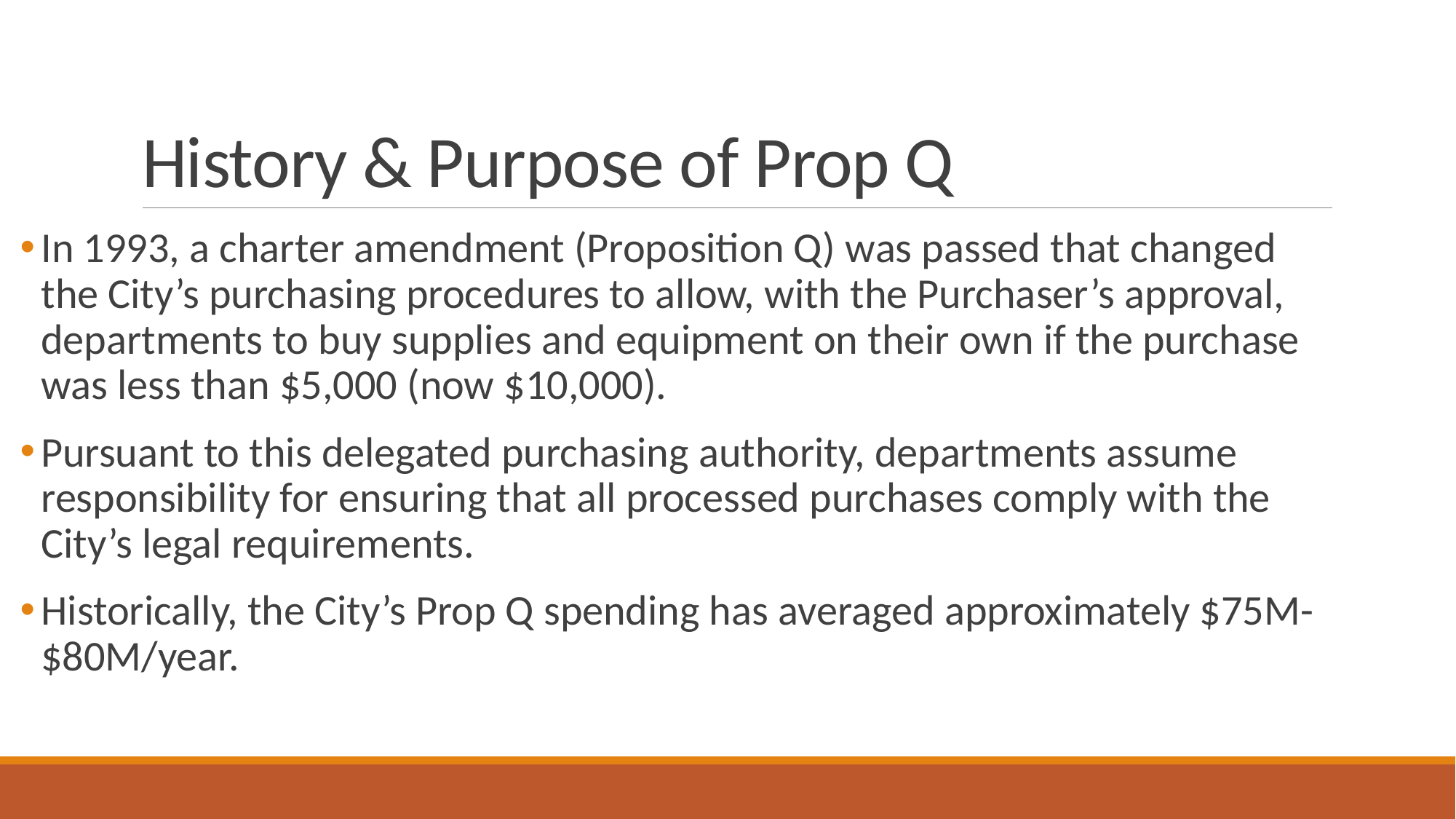

# History & Purpose of Prop Q
In 1993, a charter amendment (Proposition Q) was passed that changed the City’s purchasing procedures to allow, with the Purchaser’s approval, departments to buy supplies and equipment on their own if the purchase was less than $5,000 (now $10,000).
Pursuant to this delegated purchasing authority, departments assume responsibility for ensuring that all processed purchases comply with the City’s legal requirements.
Historically, the City’s Prop Q spending has averaged approximately $75M-$80M/year.